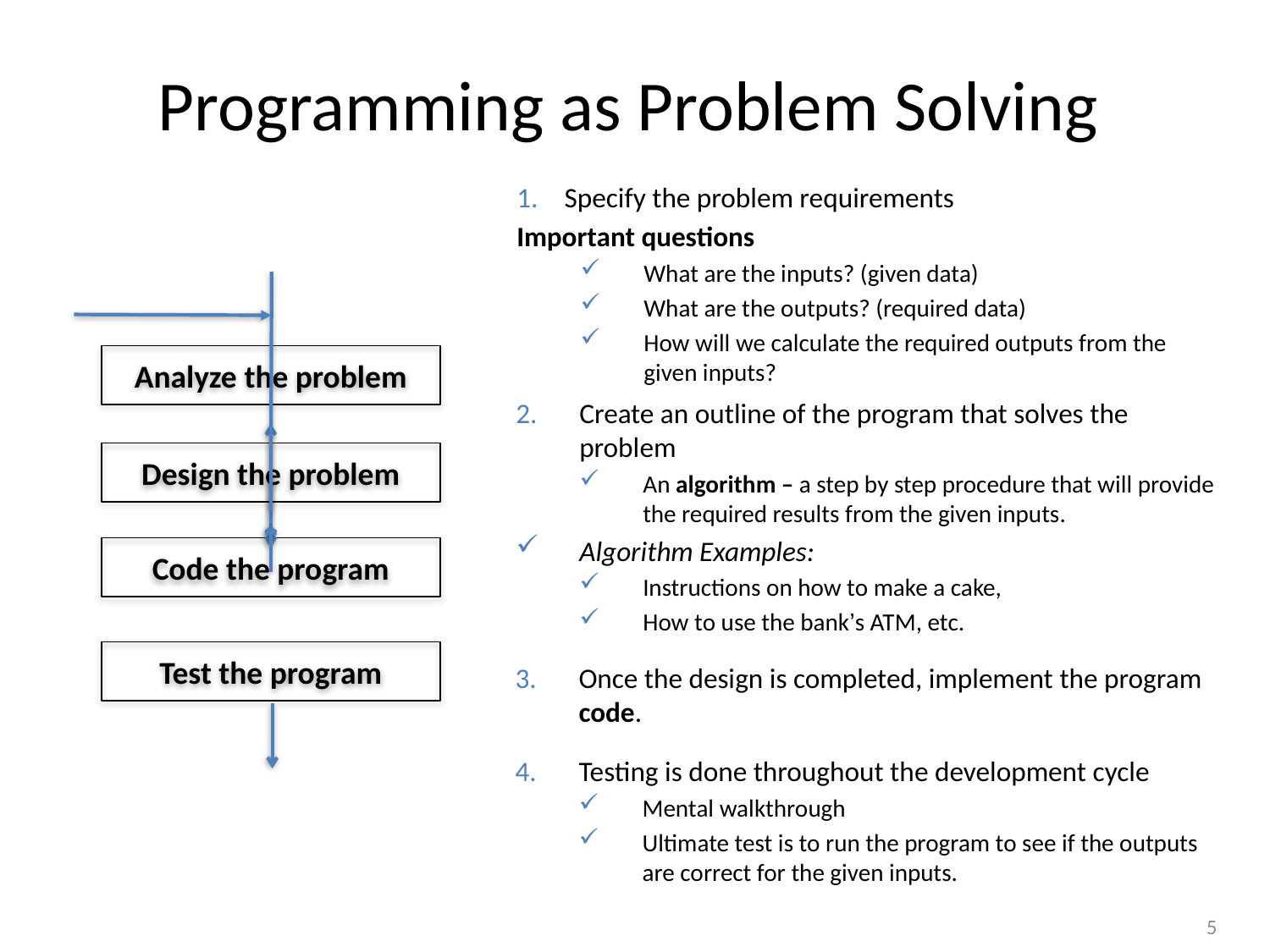

# Programming as Problem Solving
Specify the problem requirements
Important questions
What are the inputs? (given data)
What are the outputs? (required data)
How will we calculate the required outputs from the given inputs?
Analyze the problem
Create an outline of the program that solves the problem
An algorithm – a step by step procedure that will provide the required results from the given inputs.
Algorithm Examples:
Instructions on how to make a cake,
How to use the bank’s ATM, etc.
Design the problem
Code the program
Test the program
Once the design is completed, implement the program code.
Testing is done throughout the development cycle
Mental walkthrough
Ultimate test is to run the program to see if the outputs are correct for the given inputs.
5